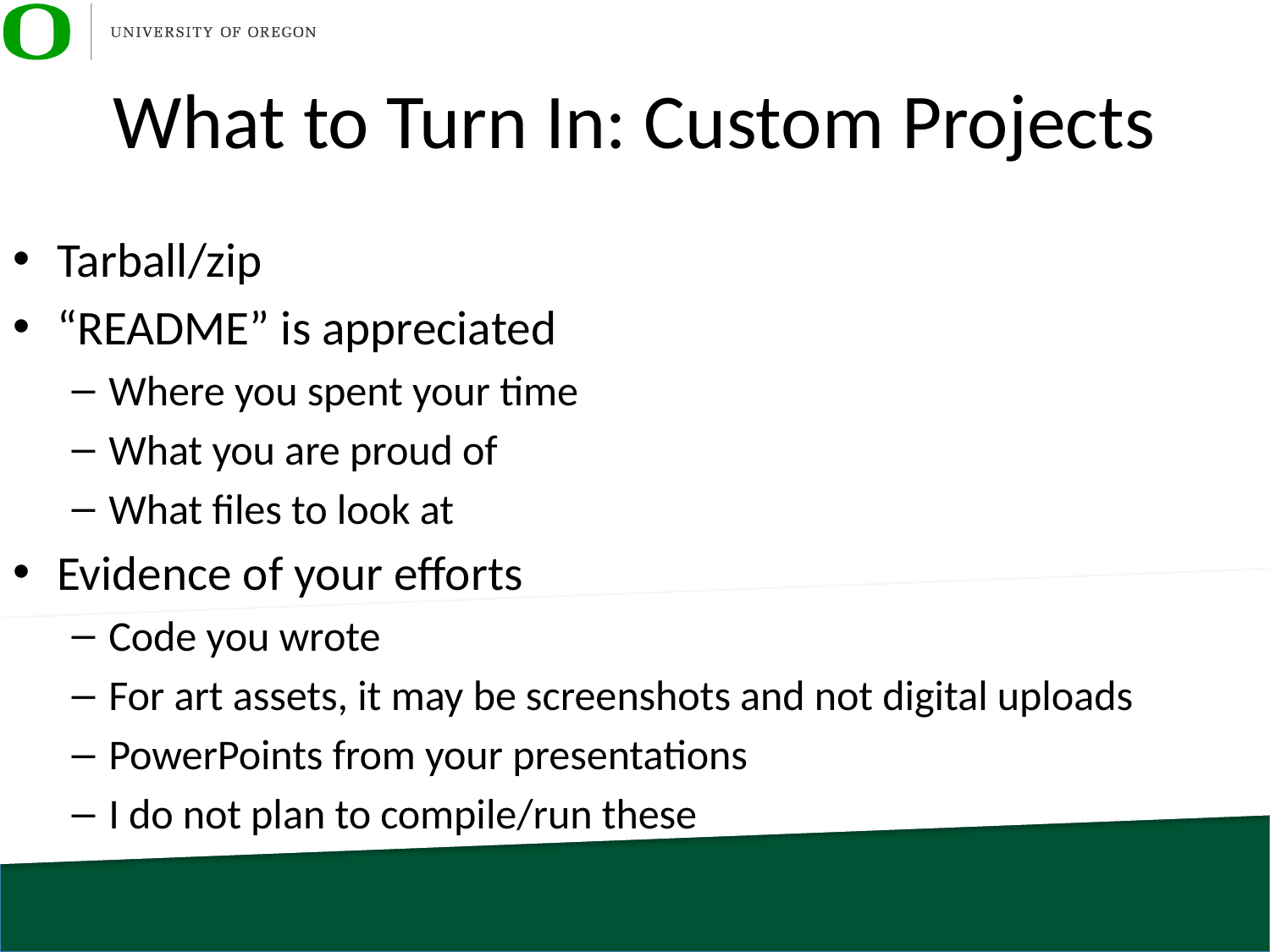

# What to Turn In: Custom Projects
Tarball/zip
“README” is appreciated
Where you spent your time
What you are proud of
What files to look at
Evidence of your efforts
Code you wrote
For art assets, it may be screenshots and not digital uploads
PowerPoints from your presentations
I do not plan to compile/run these